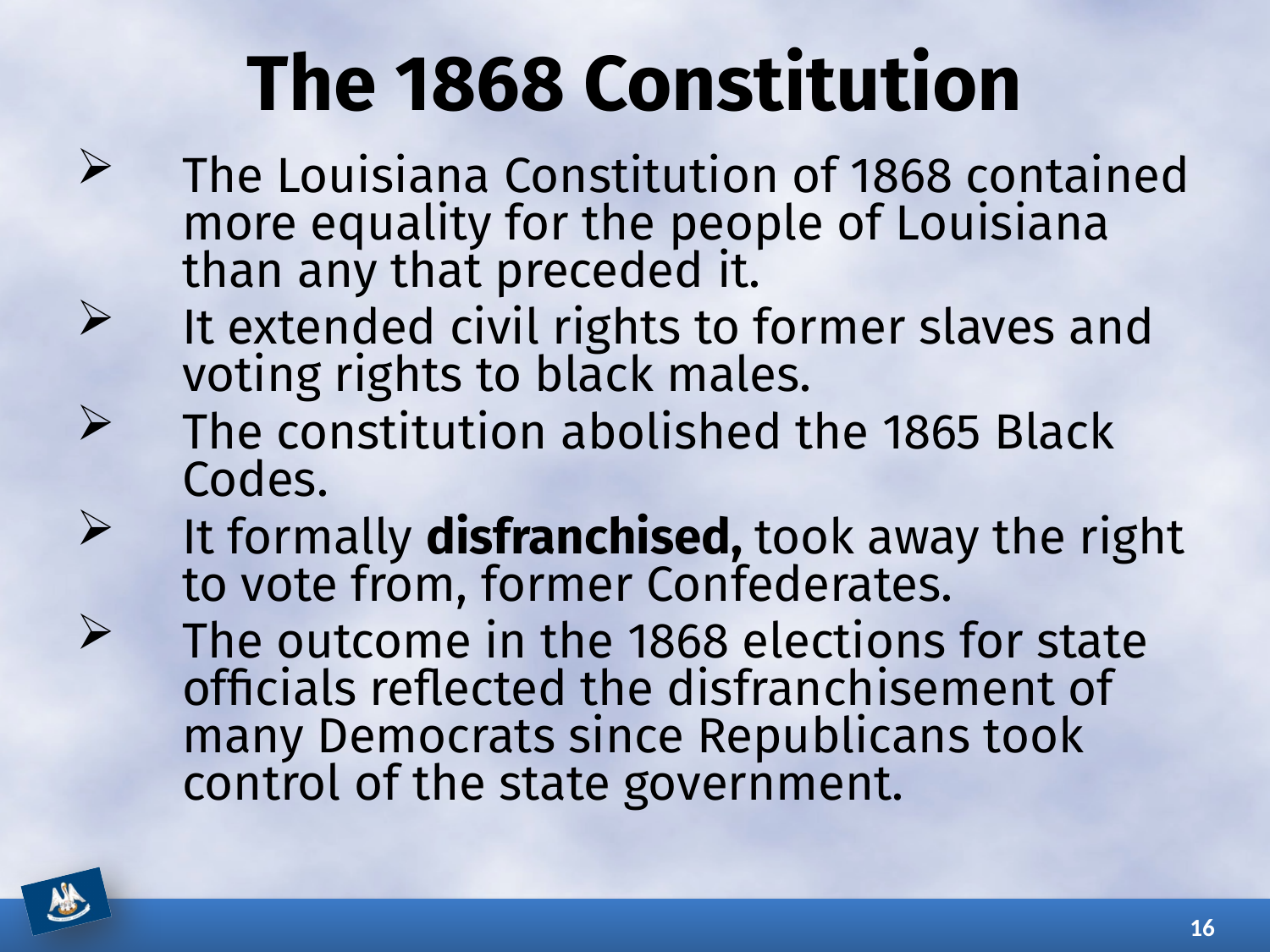

# The 1868 Constitution
The Louisiana Constitution of 1868 contained more equality for the people of Louisiana than any that preceded it.
It extended civil rights to former slaves and voting rights to black males.
The constitution abolished the 1865 Black Codes.
It formally disfranchised, took away the right to vote from, former Confederates.
The outcome in the 1868 elections for state officials reflected the disfranchisement of many Democrats since Republicans took control of the state government.
16